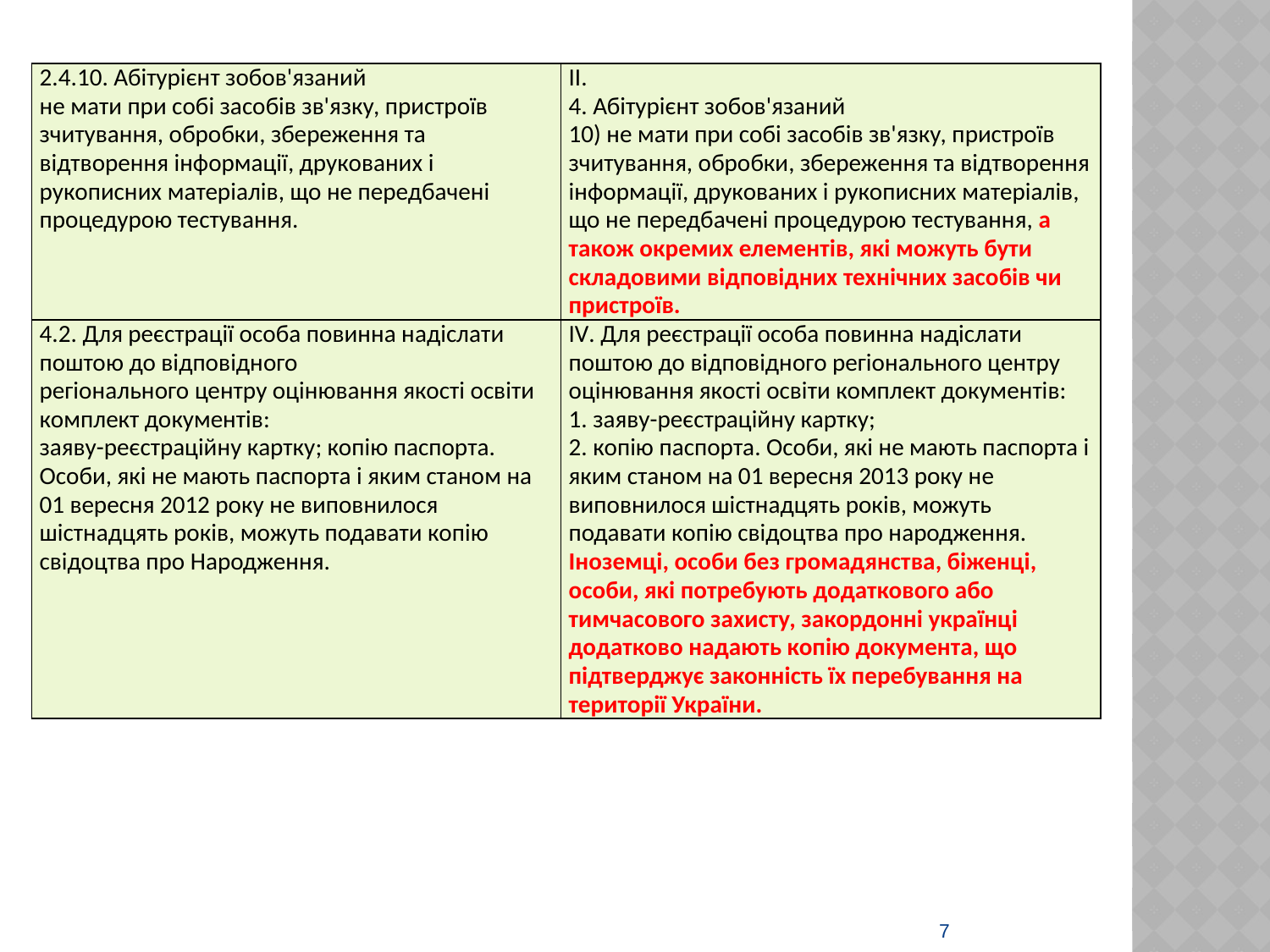

| 2.4.10. Абітурієнт зобов'язаний не мати при собі засобів зв'язку, пристроїв зчитування, обробки, збереження та відтворення інформації, друкованих і рукописних матеріалів, що не передбачені процедурою тестування. | ІІ. 4. Абітурієнт зобов'язаний 10) не мати при собі засобів зв'язку, пристроїв зчитування, обробки, збереження та відтворення інформації, друкованих і рукописних матеріалів, що не передбачені процедурою тестування, а також окремих елементів, які можуть бути складовими відповідних технічних засобів чи пристроїв. |
| --- | --- |
| 4.2. Для реєстрації особа повинна надіслати поштою до відповідного регіонального центру оцінювання якості освіти комплект документів: заяву-реєстраційну картку; копію паспорта. Особи, які не мають паспорта і яким станом на 01 вересня 2012 року не виповнилося шістнадцять років, можуть подавати копію свідоцтва про Народження. | ІV. Для реєстрації особа повинна надіслати поштою до відповідного регіонального центру оцінювання якості освіти комплект документів: 1. заяву-реєстраційну картку; 2. копію паспорта. Особи, які не мають паспорта і яким станом на 01 вересня 2013 року не виповнилося шістнадцять років, можуть подавати копію свідоцтва про народження. Іноземці, особи без громадянства, біженці, особи, які потребують додаткового або тимчасового захисту, закордонні українці додатково надають копію документа, що підтверджує законність їх перебування на території України. |
7